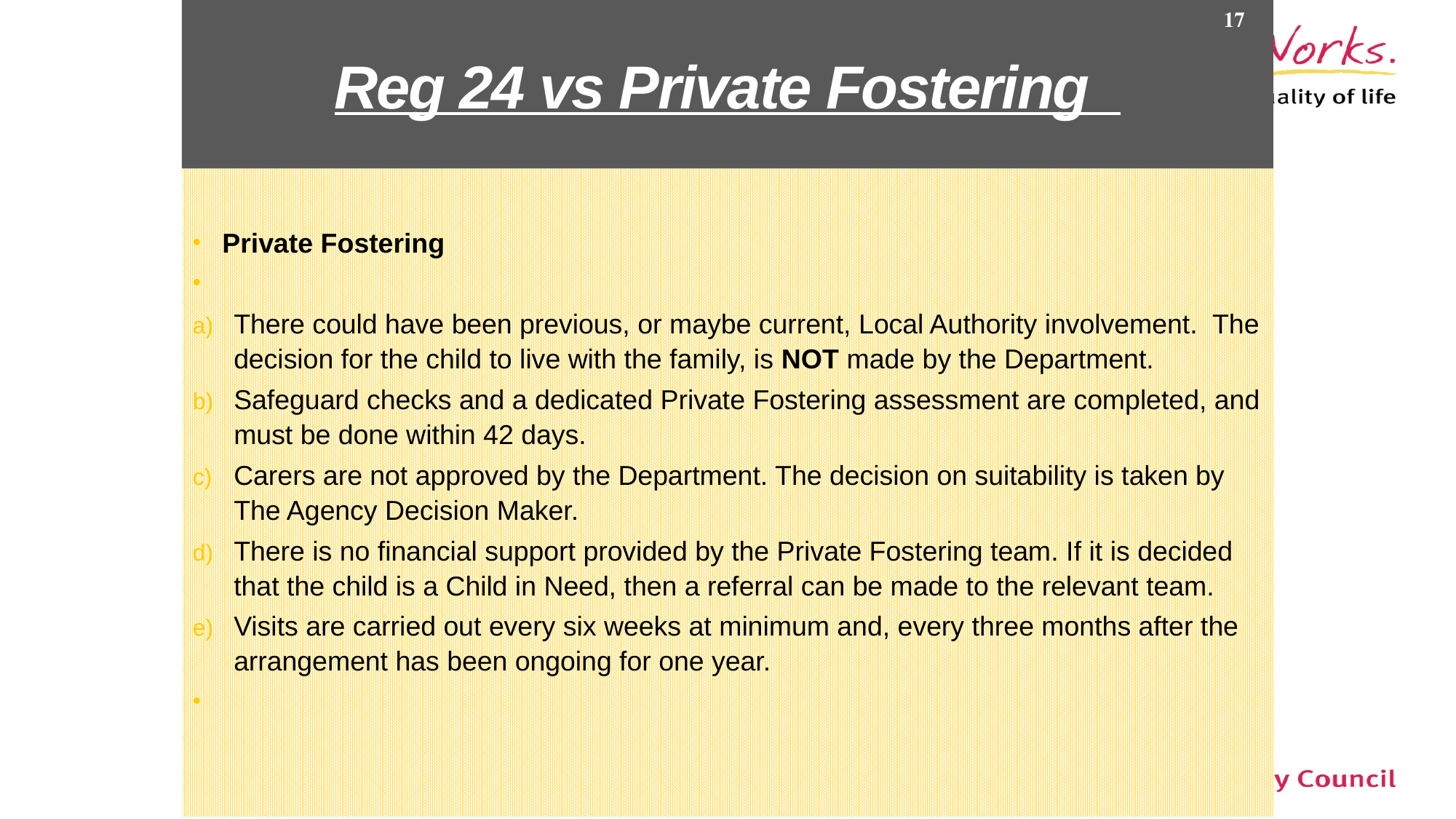

# Reg 24 vs Private Fostering
17

 Private Fostering

There could have been previous, or maybe current, Local Authority involvement.  The decision for the child to live with the family, is NOT made by the Department.
Safeguard checks and a dedicated Private Fostering assessment are completed, and must be done within 42 days.
Carers are not approved by the Department. The decision on suitability is taken by The Agency Decision Maker.
There is no financial support provided by the Private Fostering team. If it is decided that the child is a Child in Need, then a referral can be made to the relevant team.
Visits are carried out every six weeks at minimum and, every three months after the arrangement has been ongoing for one year.